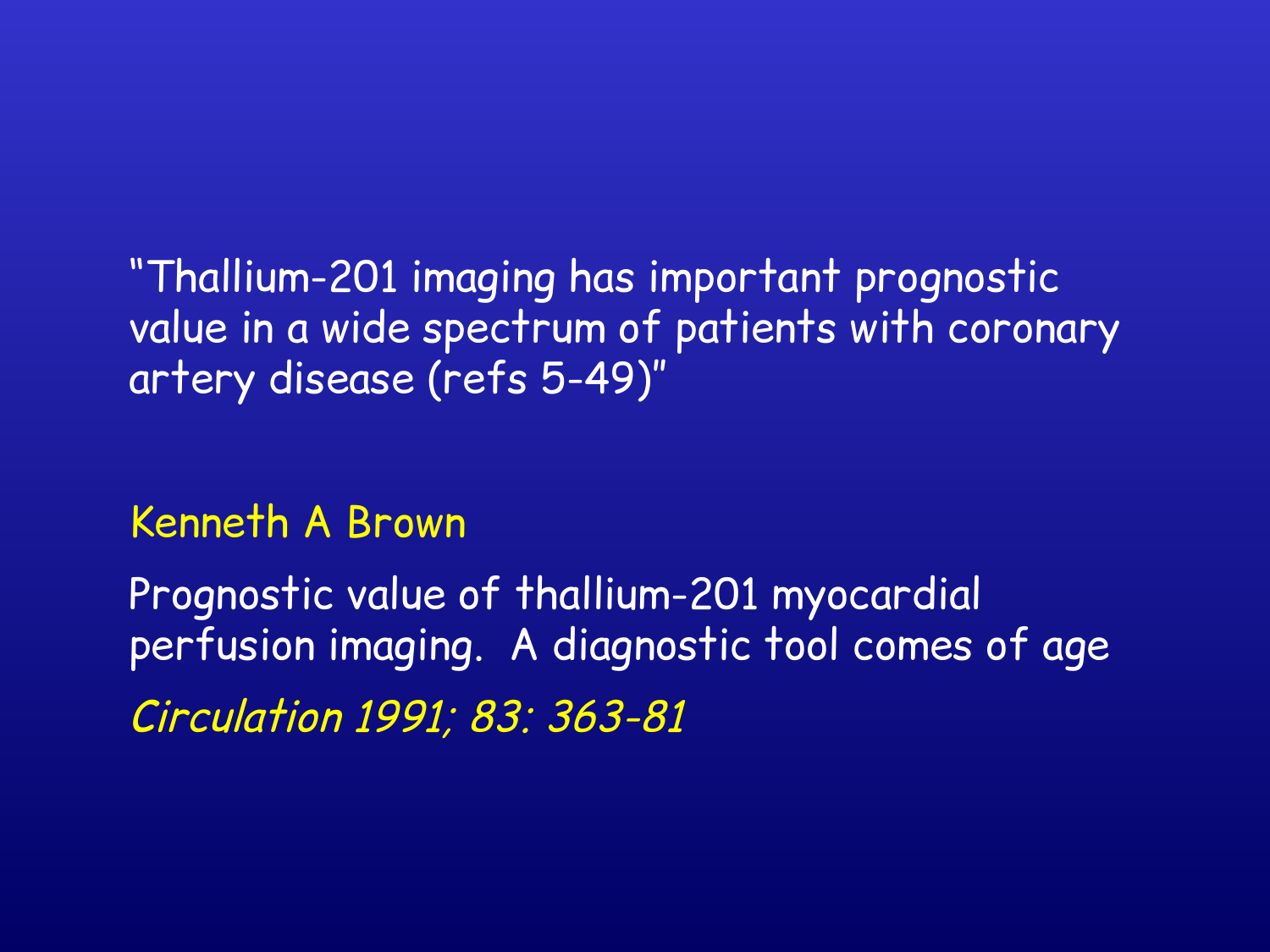

“Thallium-201 imaging has important prognostic value in a wide spectrum of patients with coronary artery disease (refs 5-49)”

Kenneth A Brown
Prognostic value of thallium-201 myocardial perfusion imaging.  A diagnostic tool comes of age
Circulation 1991; 83: 363-81